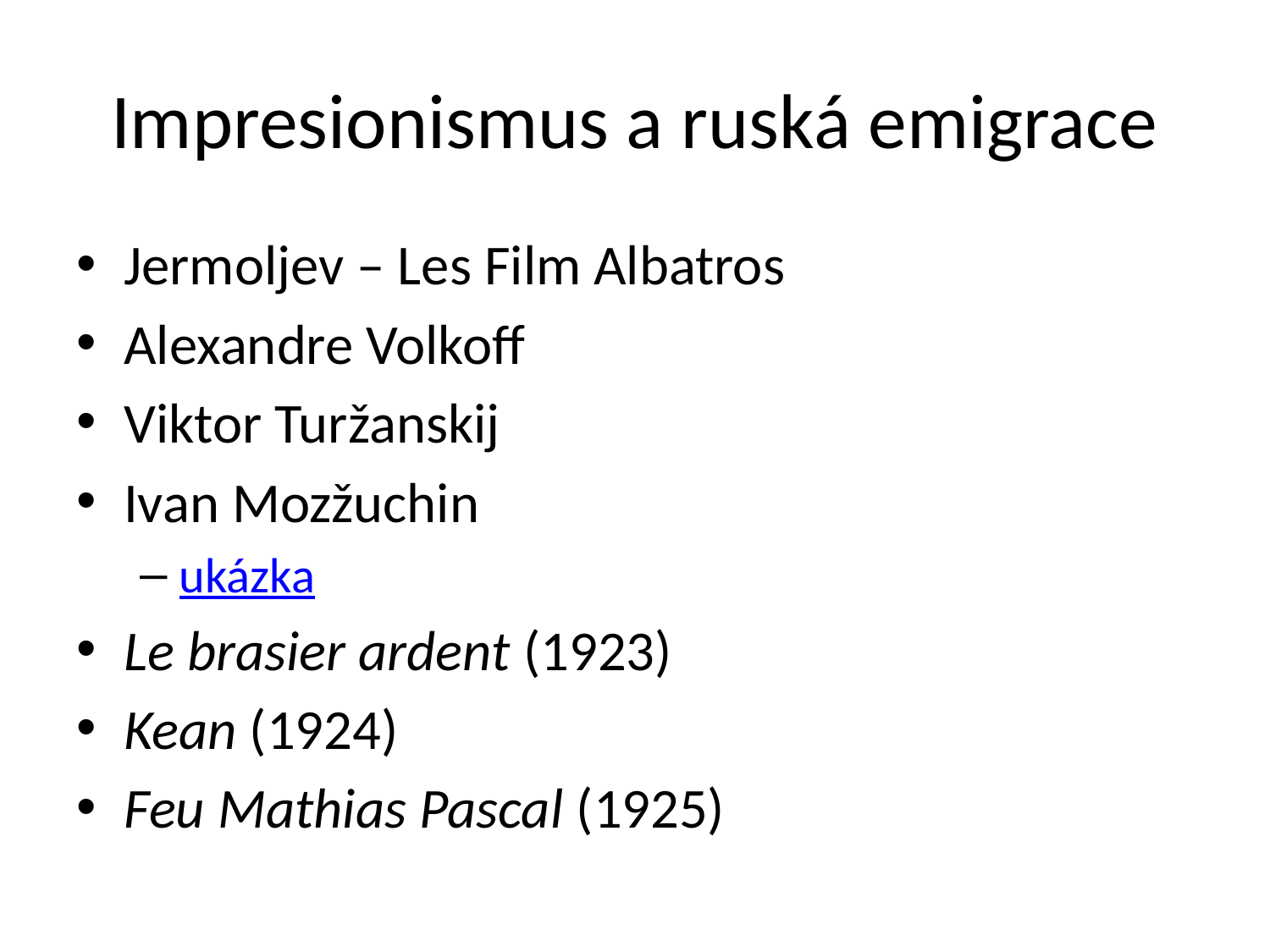

# Impresionismus a ruská emigrace
Jermoljev – Les Film Albatros
Alexandre Volkoff
Viktor Turžanskij
Ivan Mozžuchin
ukázka
Le brasier ardent (1923)
Kean (1924)
Feu Mathias Pascal (1925)